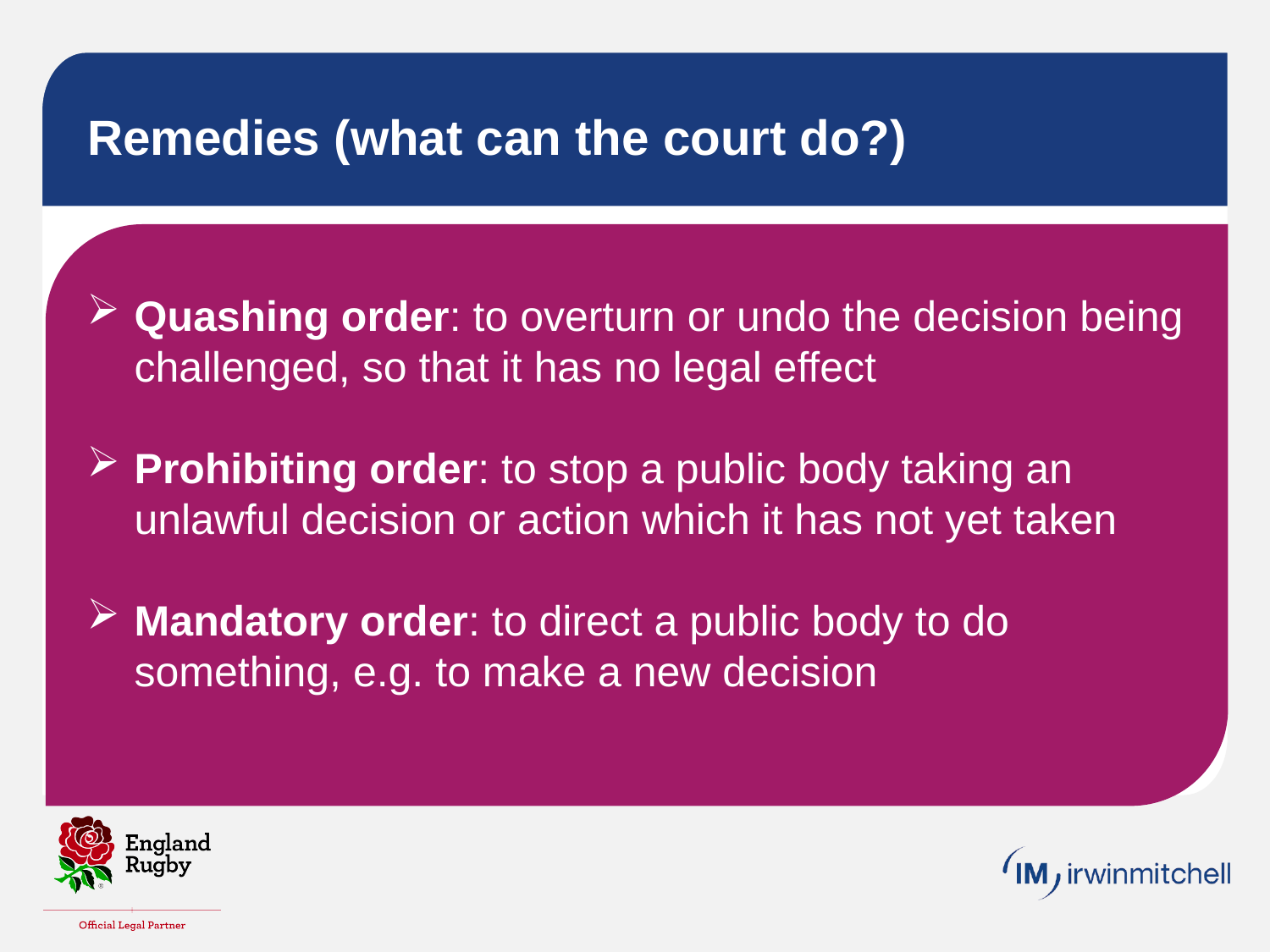

# Remedies (what can the court do?)
Quashing order: to overturn or undo the decision being challenged, so that it has no legal effect

Prohibiting order: to stop a public body taking an unlawful decision or action which it has not yet taken

Mandatory order: to direct a public body to do something, e.g. to make a new decision